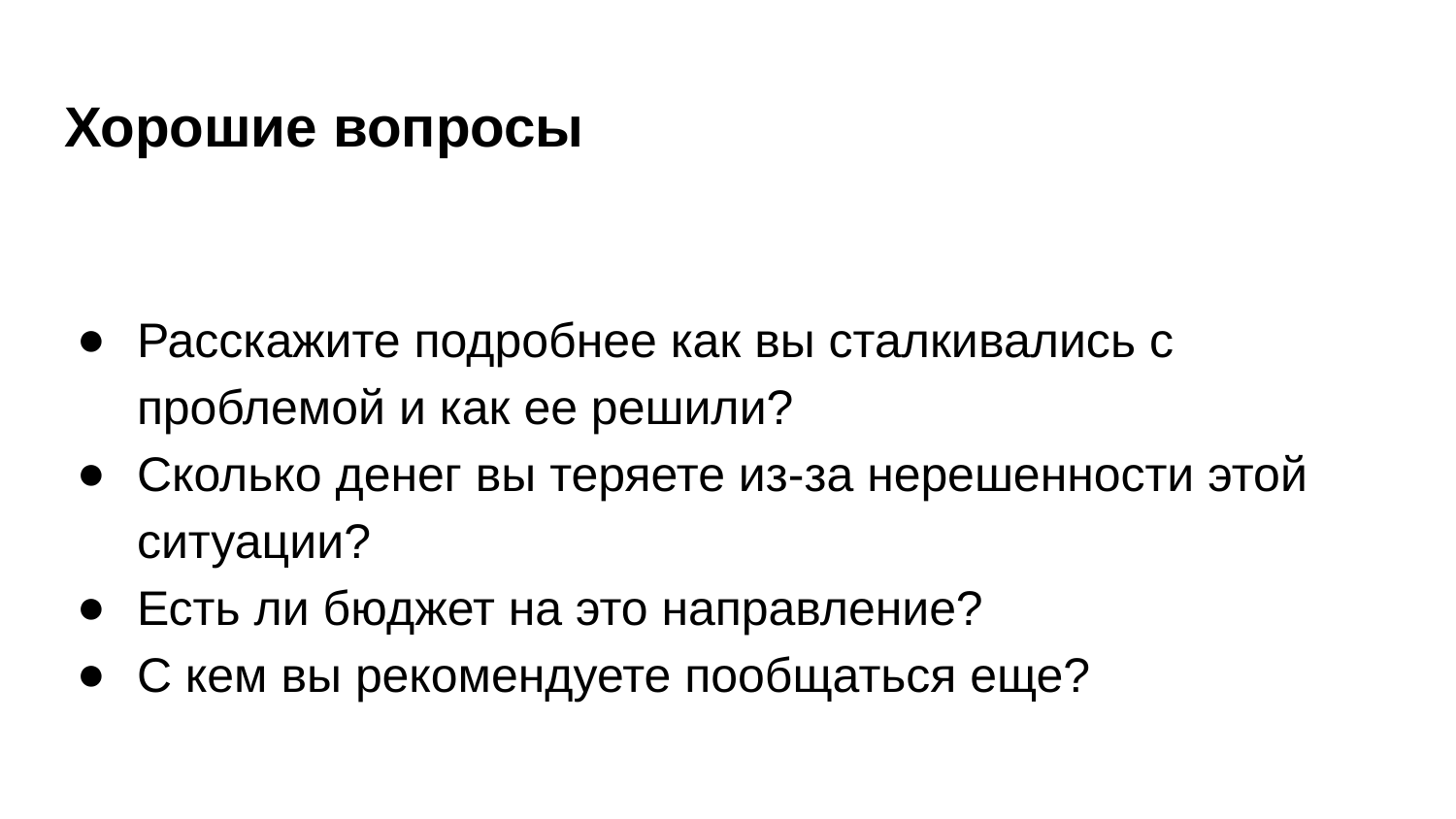

Хорошие вопросы

Расскажите подробнее как вы сталкивались с проблемой и как ее решили?
Сколько денег вы теряете из-за нерешенности этой ситуации?
Есть ли бюджет на это направление?
С кем вы рекомендуете пообщаться еще?